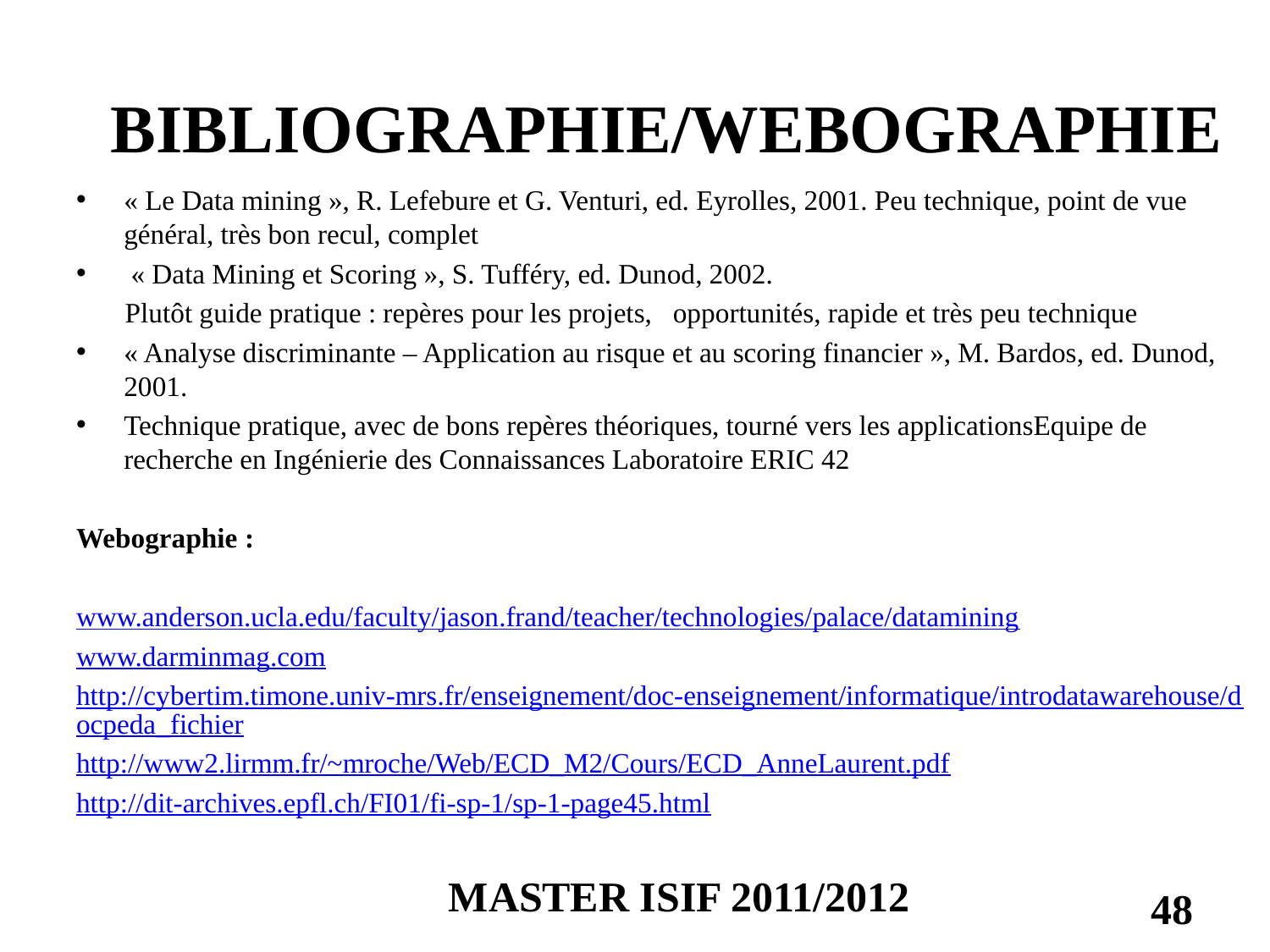

# BIBLIOGRAPHIE/WEBOGRAPHIE
« Le Data mining », R. Lefebure et G. Venturi, ed. Eyrolles, 2001. Peu technique, point de vue général, très bon recul, complet
 « Data Mining et Scoring », S. Tufféry, ed. Dunod, 2002.
       Plutôt guide pratique : repères pour les projets,   opportunités, rapide et très peu technique
« Analyse discriminante – Application au risque et au scoring financier », M. Bardos, ed. Dunod, 2001.
Technique pratique, avec de bons repères théoriques, tourné vers les applicationsEquipe de recherche en Ingénierie des Connaissances Laboratoire ERIC 42

Webographie :

www.anderson.ucla.edu/faculty/jason.frand/teacher/technologies/palace/datamining
www.darminmag.com
http://cybertim.timone.univ-mrs.fr/enseignement/doc-enseignement/informatique/introdatawarehouse/docpeda_fichier
http://www2.lirmm.fr/~mroche/Web/ECD_M2/Cours/ECD_AnneLaurent.pdf
http://dit-archives.epfl.ch/FI01/fi-sp-1/sp-1-page45.html
MASTER ISIF 2011/2012
48